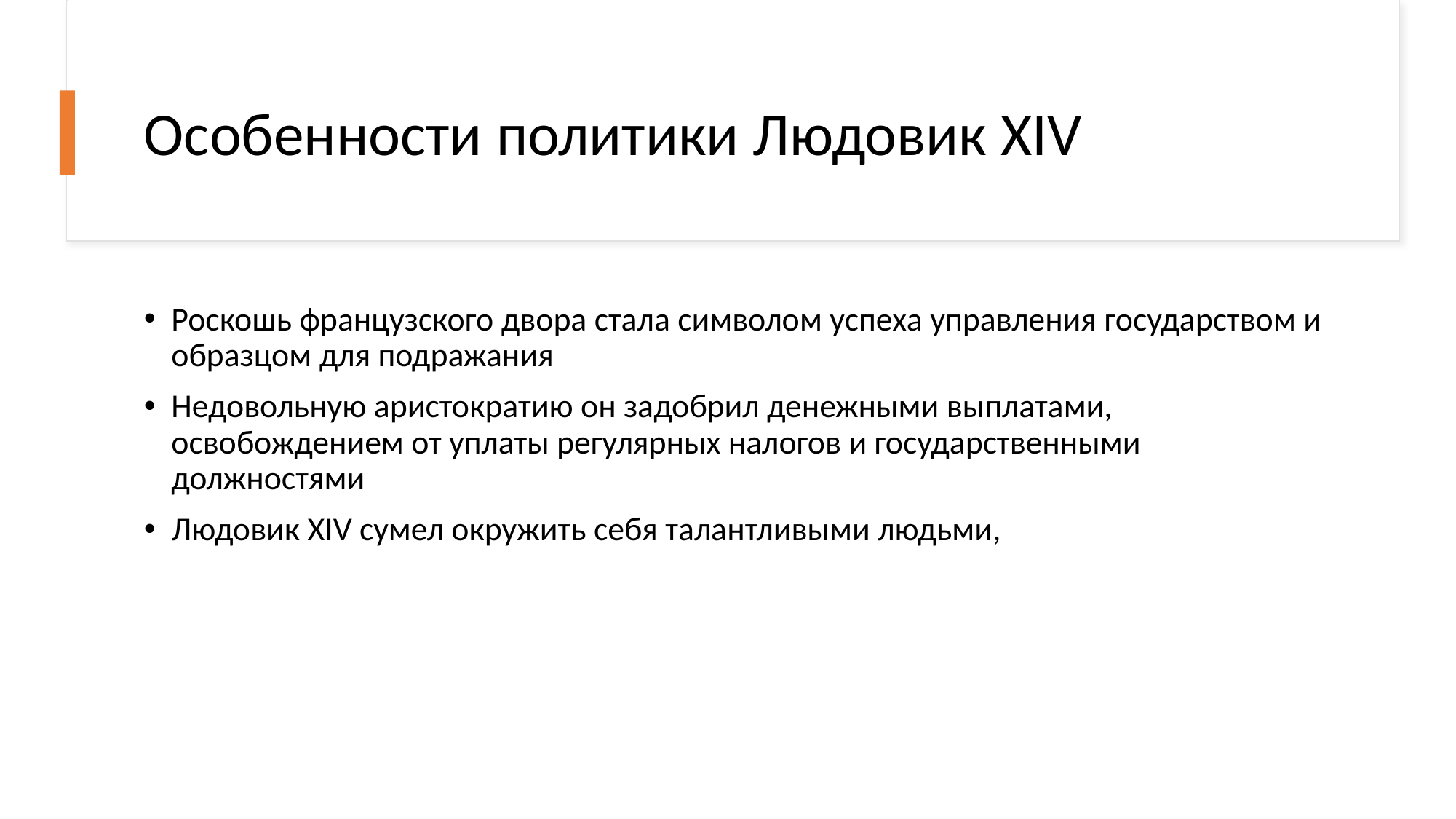

# Особенности политики Людовик XIV

Роскошь французского двора стала символом успеха управления государством и образцом для подражания
Недовольную аристократию он задобрил денежными выплатами, освобождением от уплаты регулярных налогов и государственными должностями
Людовик XIV сумел окружить себя талантливыми людьми,